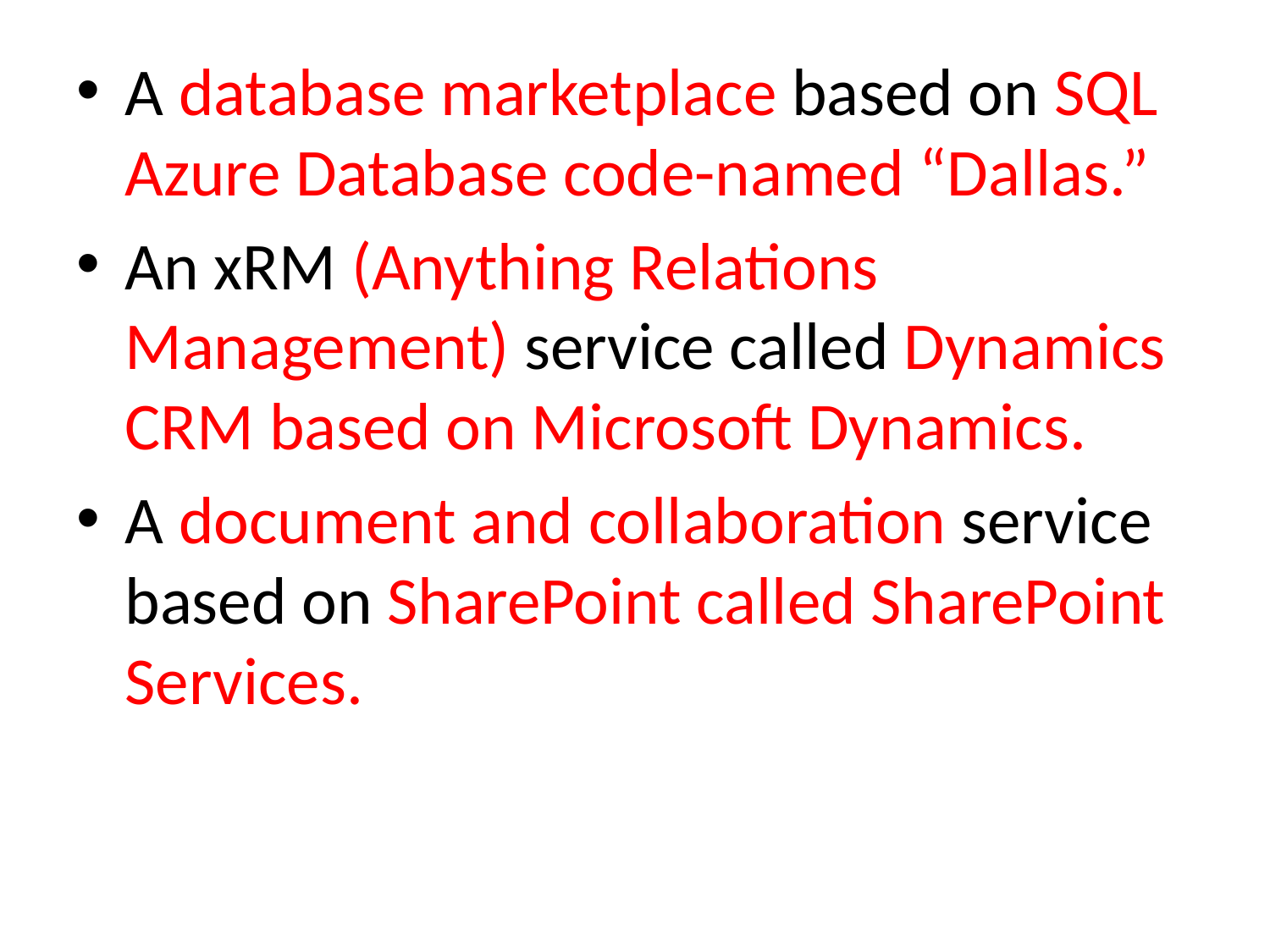

A database marketplace based on SQL Azure Database code-named “Dallas.”
An xRM (Anything Relations Management) service called Dynamics CRM based on Microsoft Dynamics.
A document and collaboration service based on SharePoint called SharePoint Services.